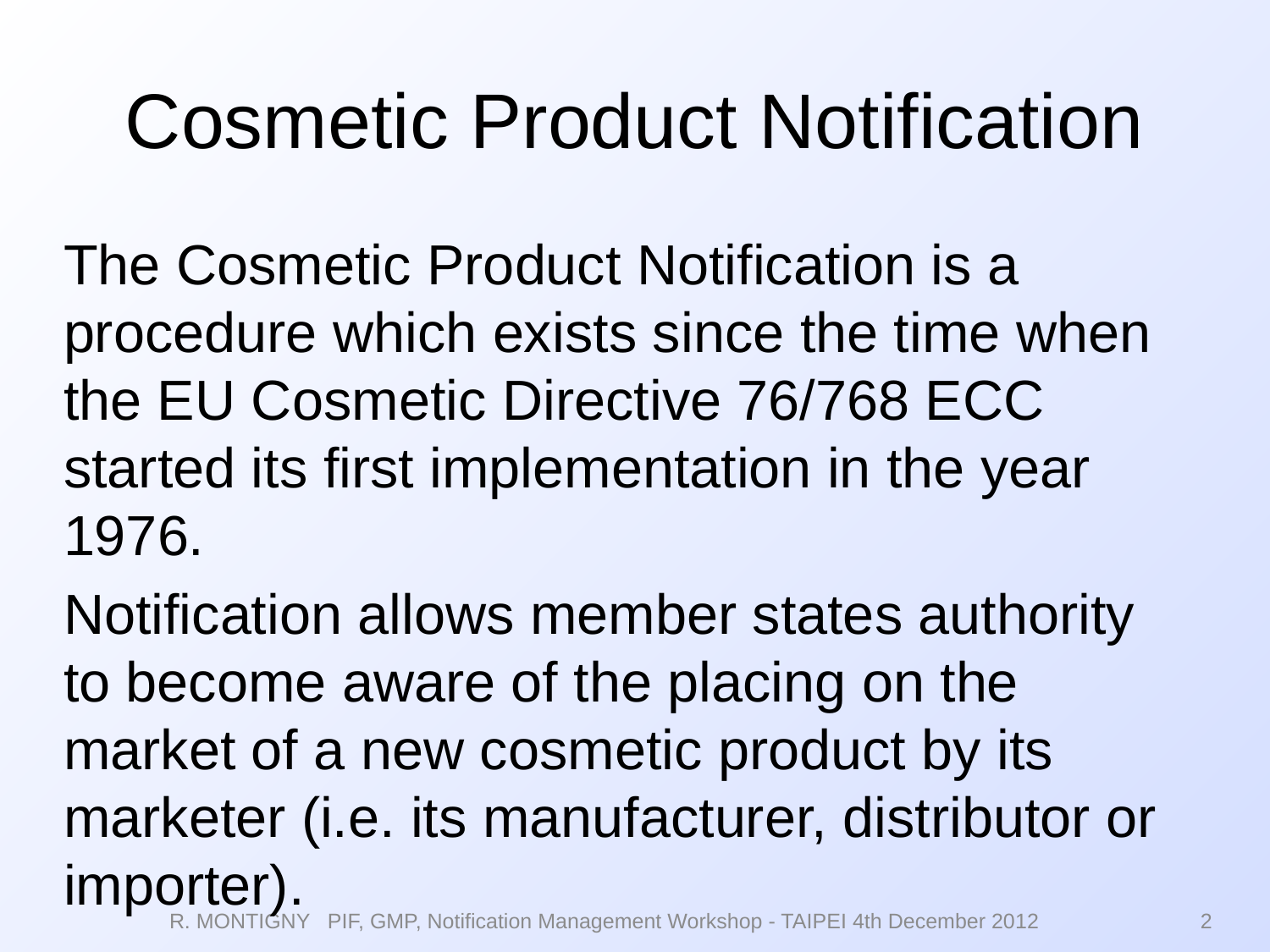

# Cosmetic Product Notification
The Cosmetic Product Notification is a procedure which exists since the time when the EU Cosmetic Directive 76/768 ECC started its first implementation in the year 1976.
Notification allows member states authority to become aware of the placing on the market of a new cosmetic product by its marketer (i.e. its manufacturer, distributor or importer).
R. MONTIGNY   PIF, GMP, Notification Management Workshop - TAIPEI 4th December 2012
2